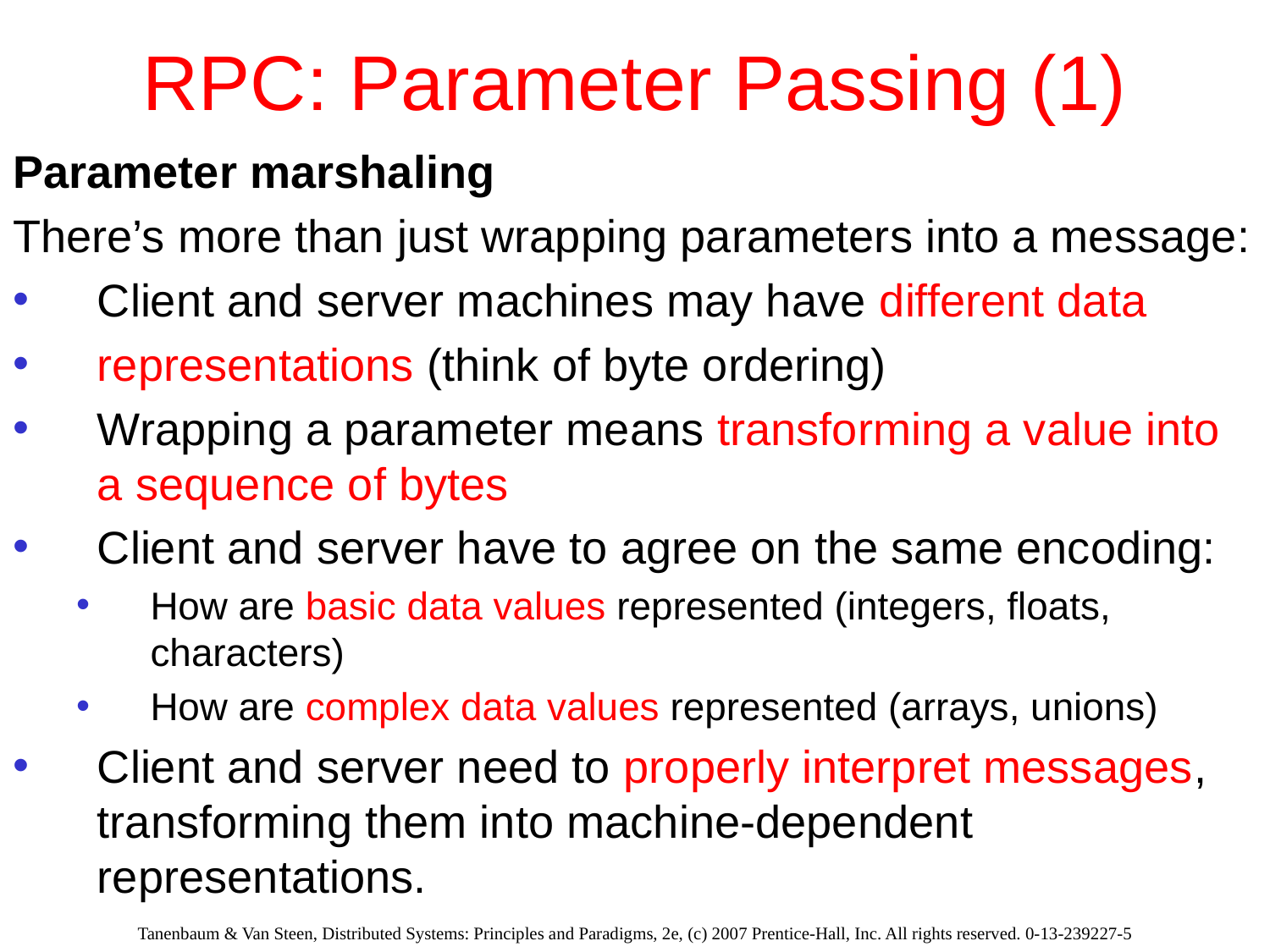

# RPC: Parameter Passing (1)
Parameter marshaling
There’s more than just wrapping parameters into a message:
Client and server machines may have different data
representations (think of byte ordering)
Wrapping a parameter means transforming a value into a sequence of bytes
Client and server have to agree on the same encoding:
How are basic data values represented (integers, ﬂoats, characters)
How are complex data values represented (arrays, unions)
Client and server need to properly interpret messages, transforming them into machine-dependent representations.
Tanenbaum & Van Steen, Distributed Systems: Principles and Paradigms, 2e, (c) 2007 Prentice-Hall, Inc. All rights reserved. 0-13-239227-5